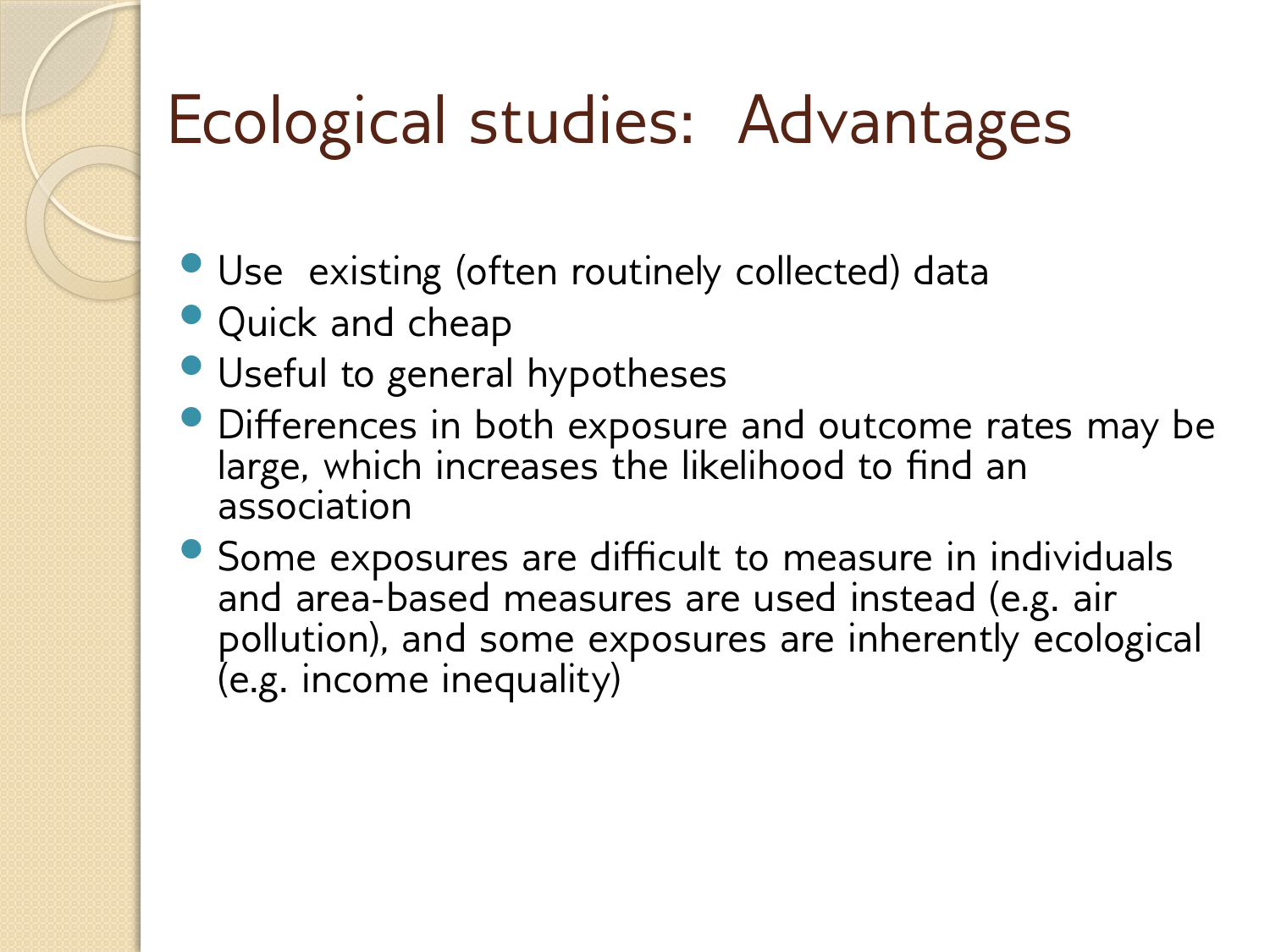

# Ecological studies:  Advantages
Use  existing (often routinely collected) data
Quick and cheap
Useful to general hypotheses
Differences in both exposure and outcome rates may be large, which increases the likelihood to find an association
Some exposures are difficult to measure in individuals and area-based measures are used instead (e.g. air pollution), and some exposures are inherently ecological (e.g. income inequality)